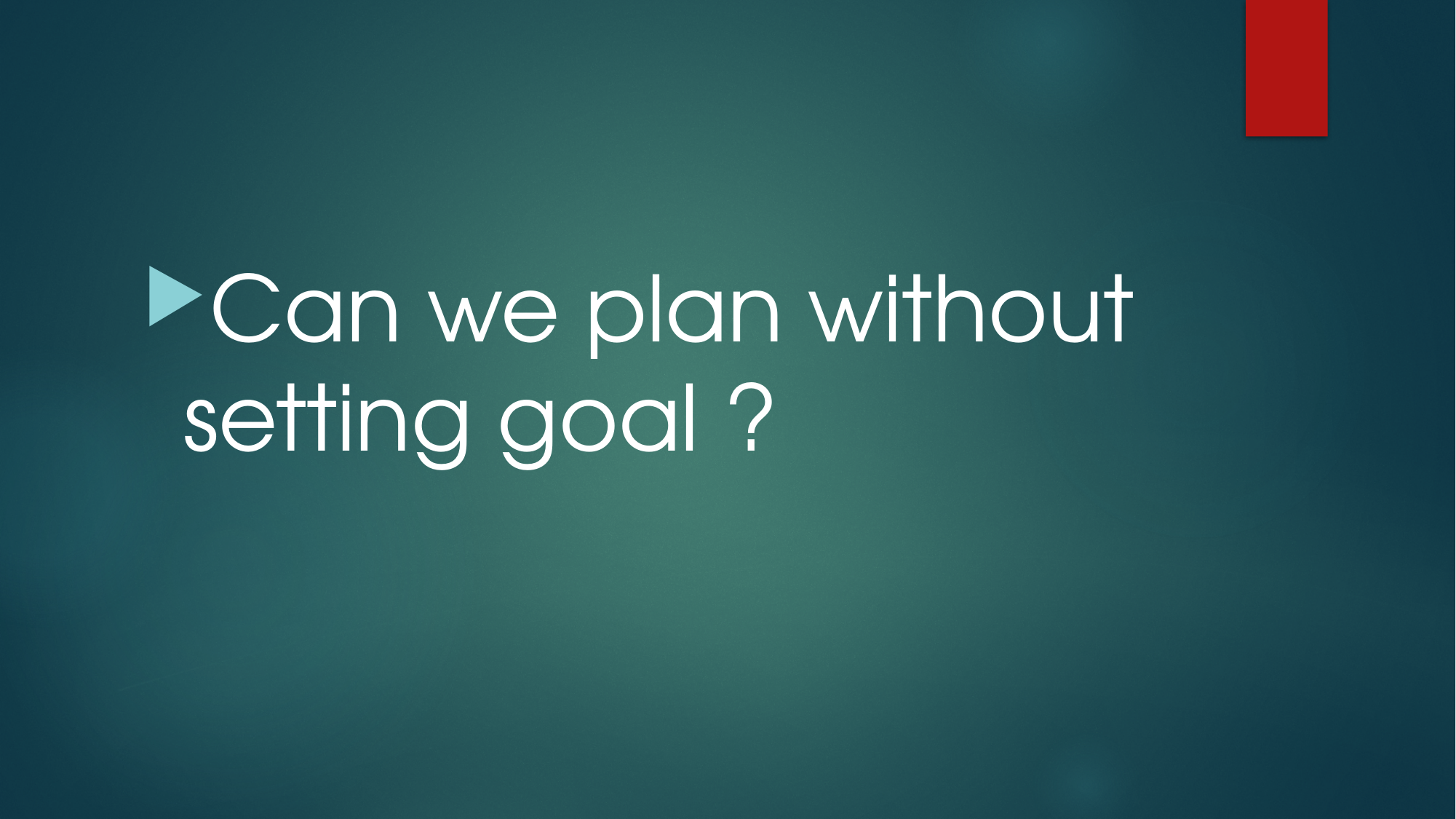

#
Can we plan without setting goal ?